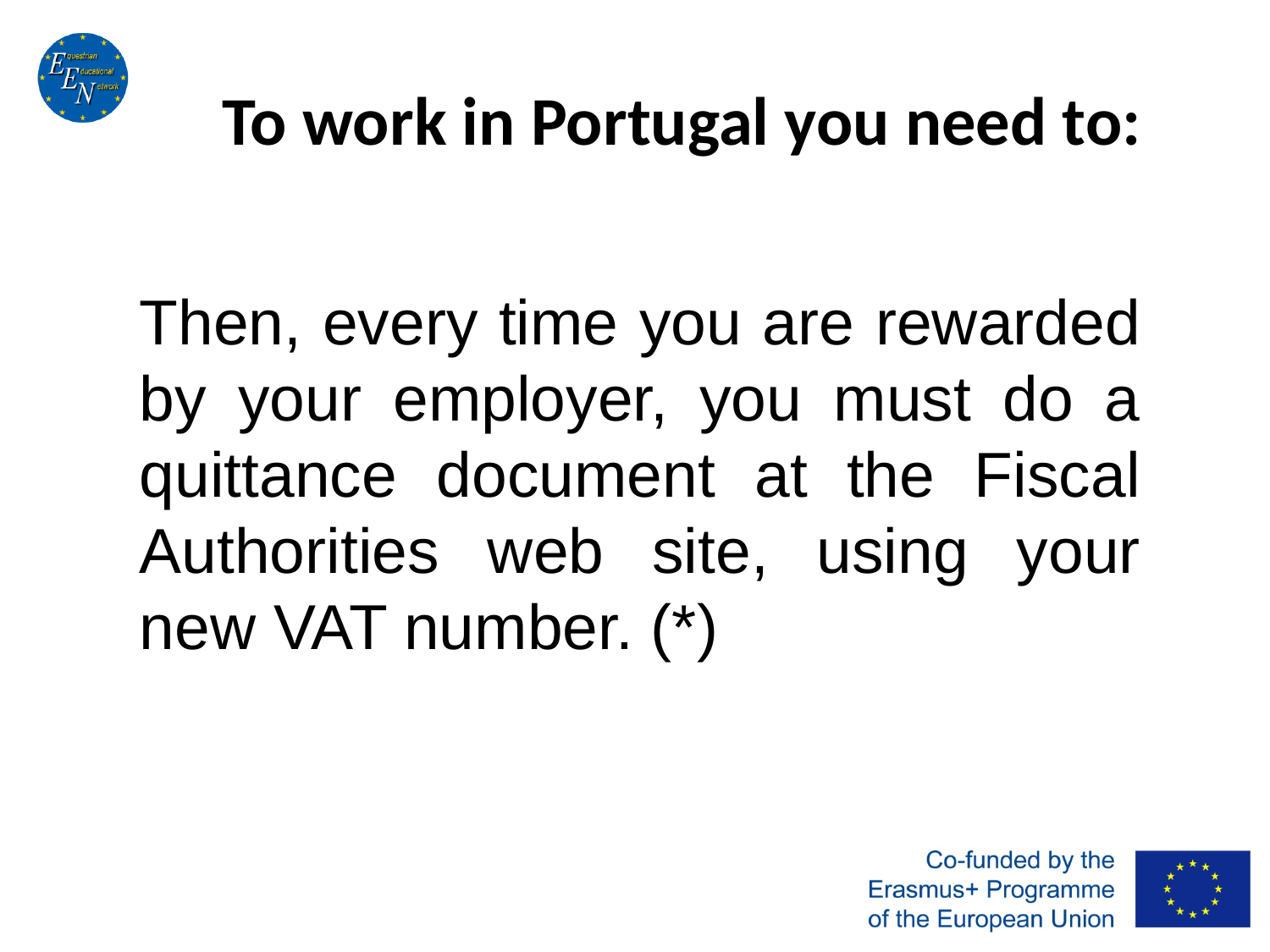

# To work in Portugal you need to:
Then, every time you are rewarded by your employer, you must do a quittance document at the Fiscal Authorities web site, using your new VAT number. (*)